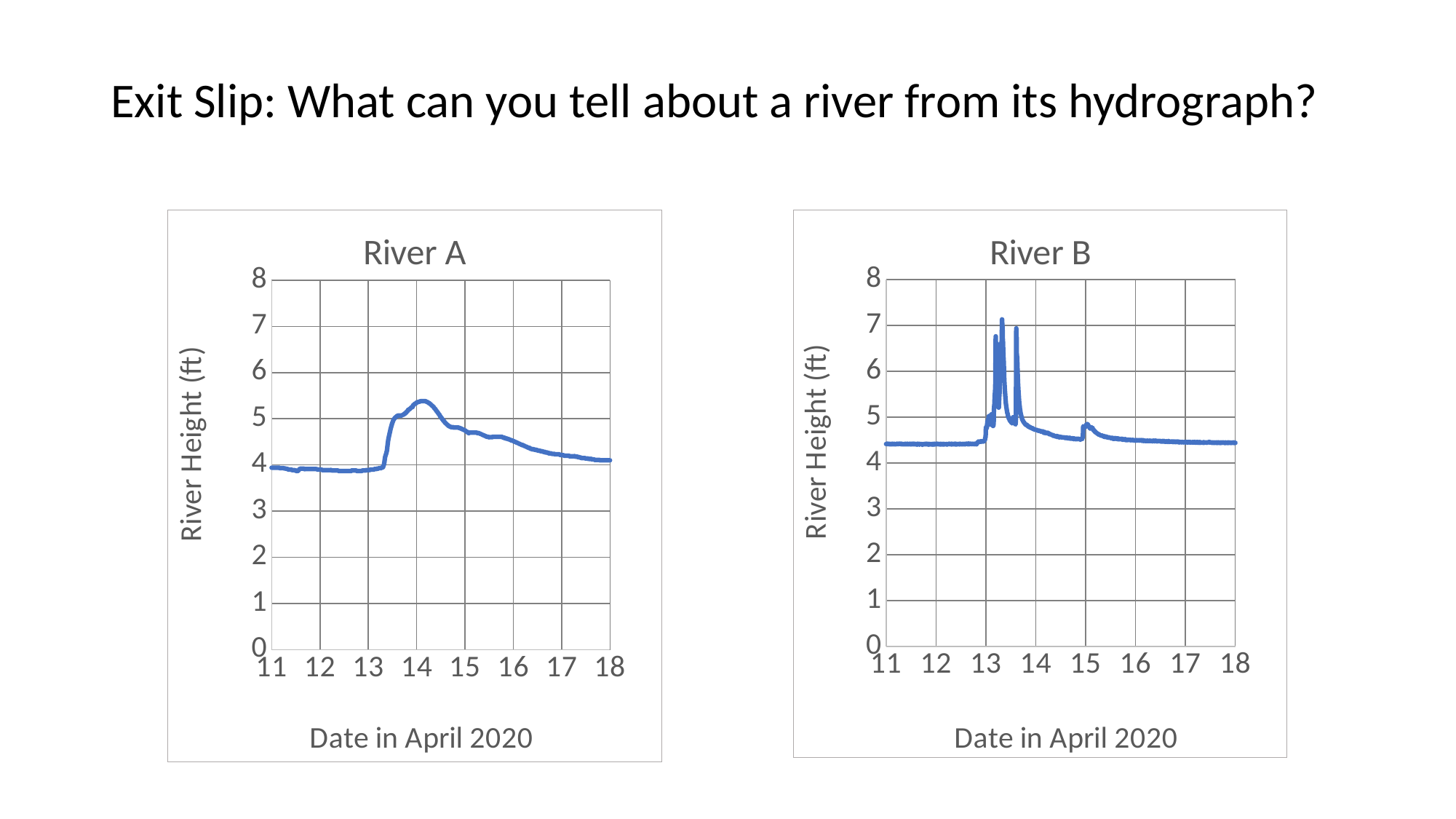

# Exit Slip: What can you tell about a river from its hydrograph?

### Chart: River B

| Category |  |
|---|---|

### Chart: River A

| Category |  |
|---|---|